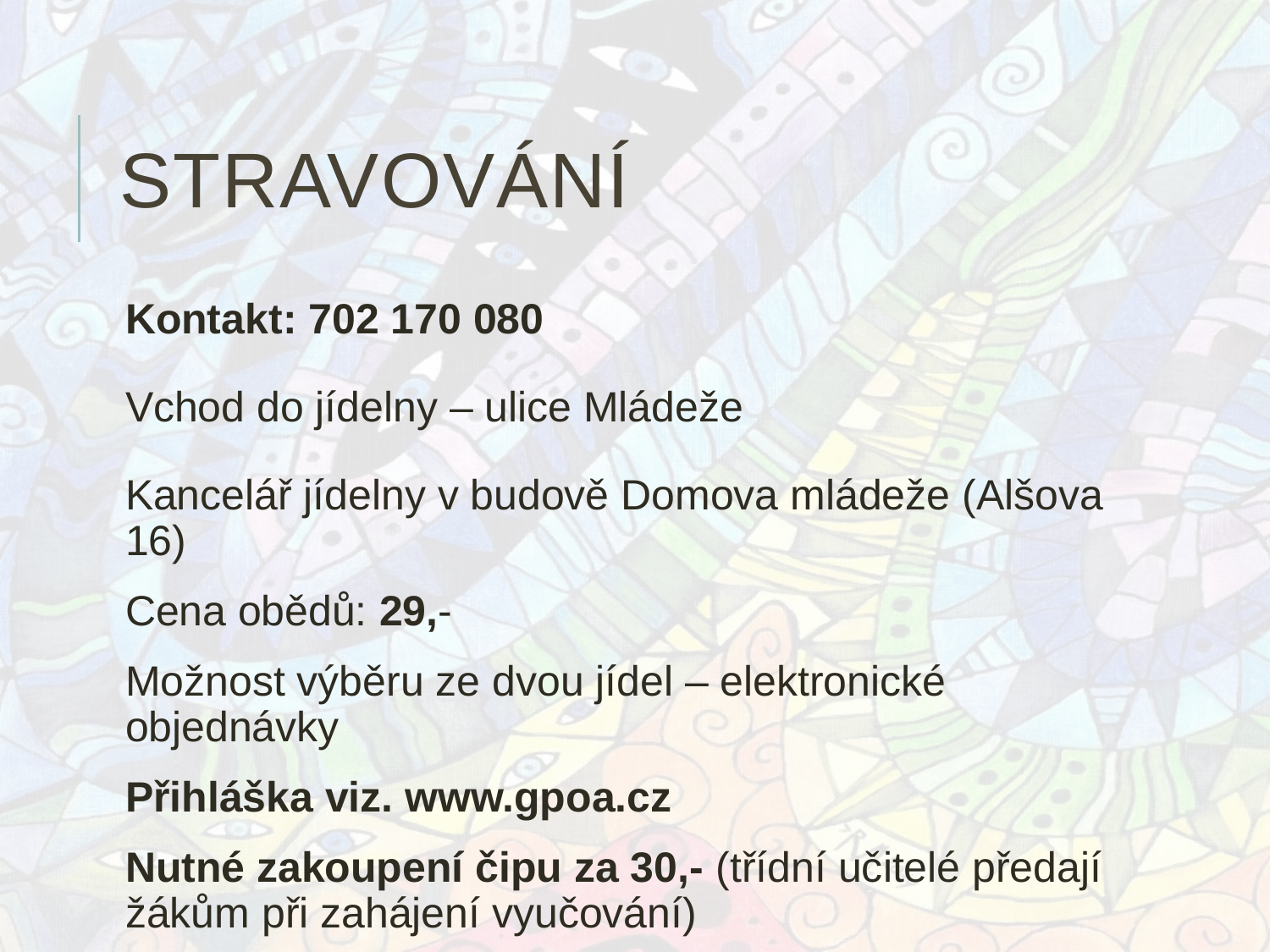

# Stravování

Kontakt: 702 170 080
Vchod do jídelny – ulice Mládeže
Kancelář jídelny v budově Domova mládeže (Alšova 16)
Cena obědů: 29,-
Možnost výběru ze dvou jídel – elektronické objednávky
Přihláška viz. www.gpoa.cz
Nutné zakoupení čipu za 30,- (třídní učitelé předají žákům při zahájení vyučování)